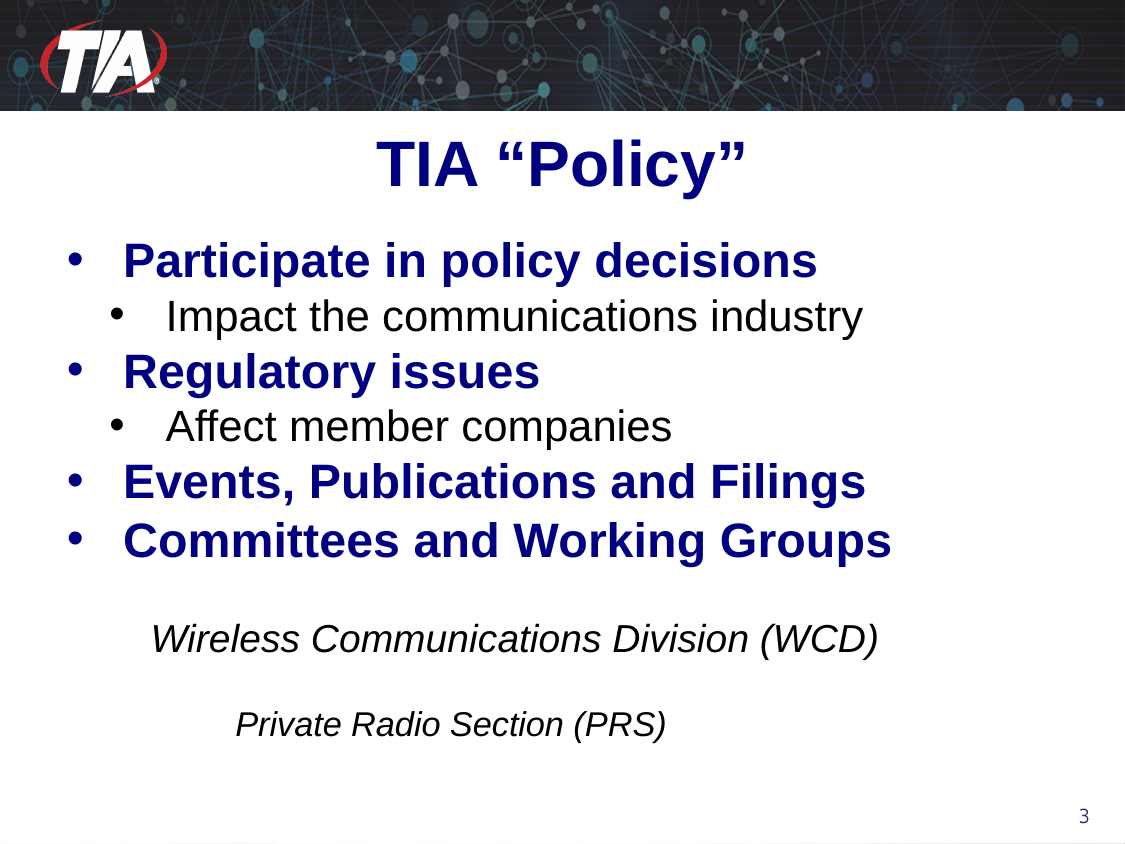

# TIA “Policy”
Participate in policy decisions
Impact the communications industry
Regulatory issues
Affect member companies
Events, Publications and Filings
Committees and Working Groups

Wireless Communications Division (WCD)

Private Radio Section (PRS)

3